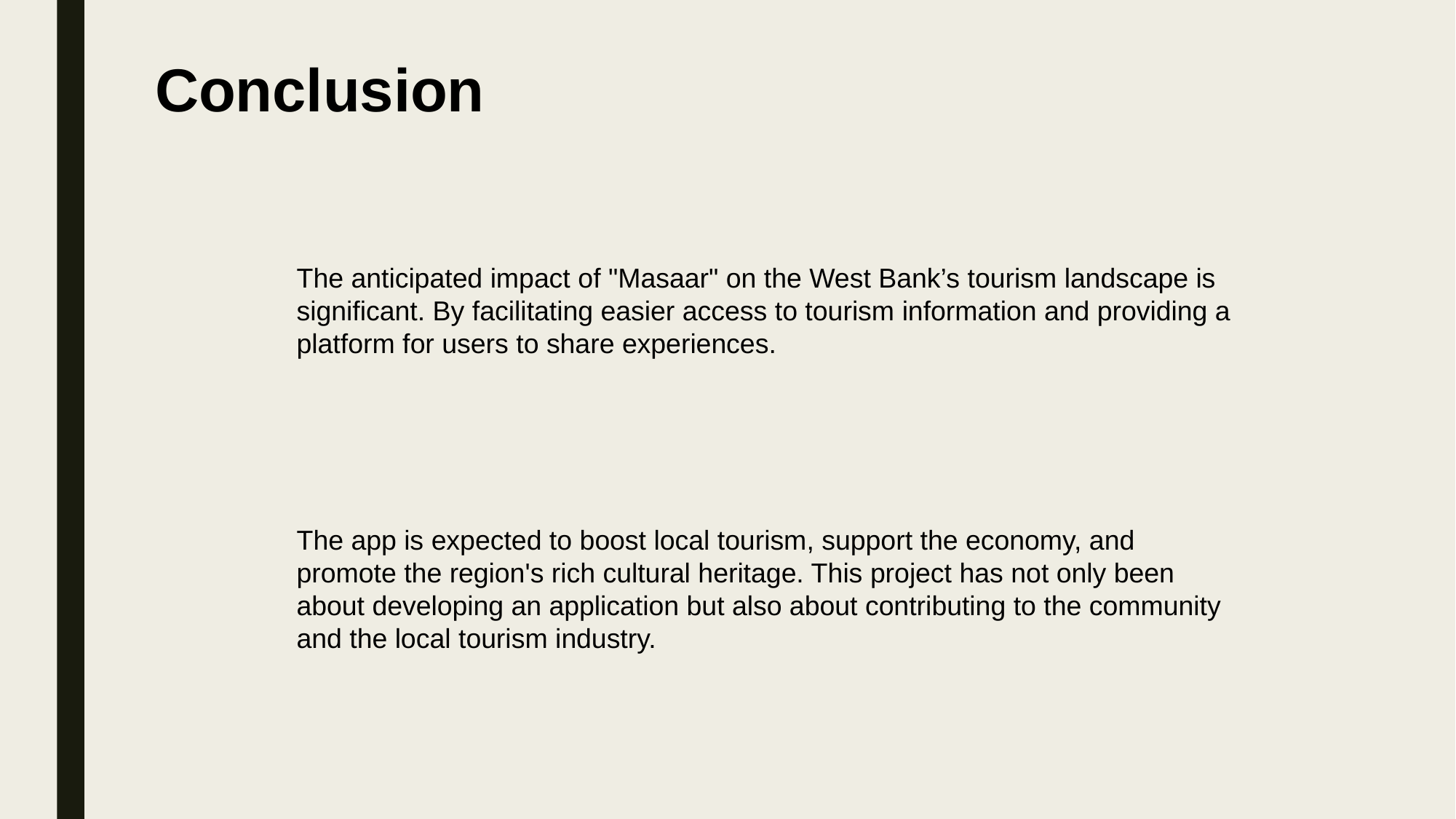

Conclusion
The anticipated impact of "Masaar" on the West Bank’s tourism landscape is significant. By facilitating easier access to tourism information and providing a platform for users to share experiences.

The app is expected to boost local tourism, support the economy, and promote the region's rich cultural heritage. This project has not only been about developing an application but also about contributing to the community and the local tourism industry.